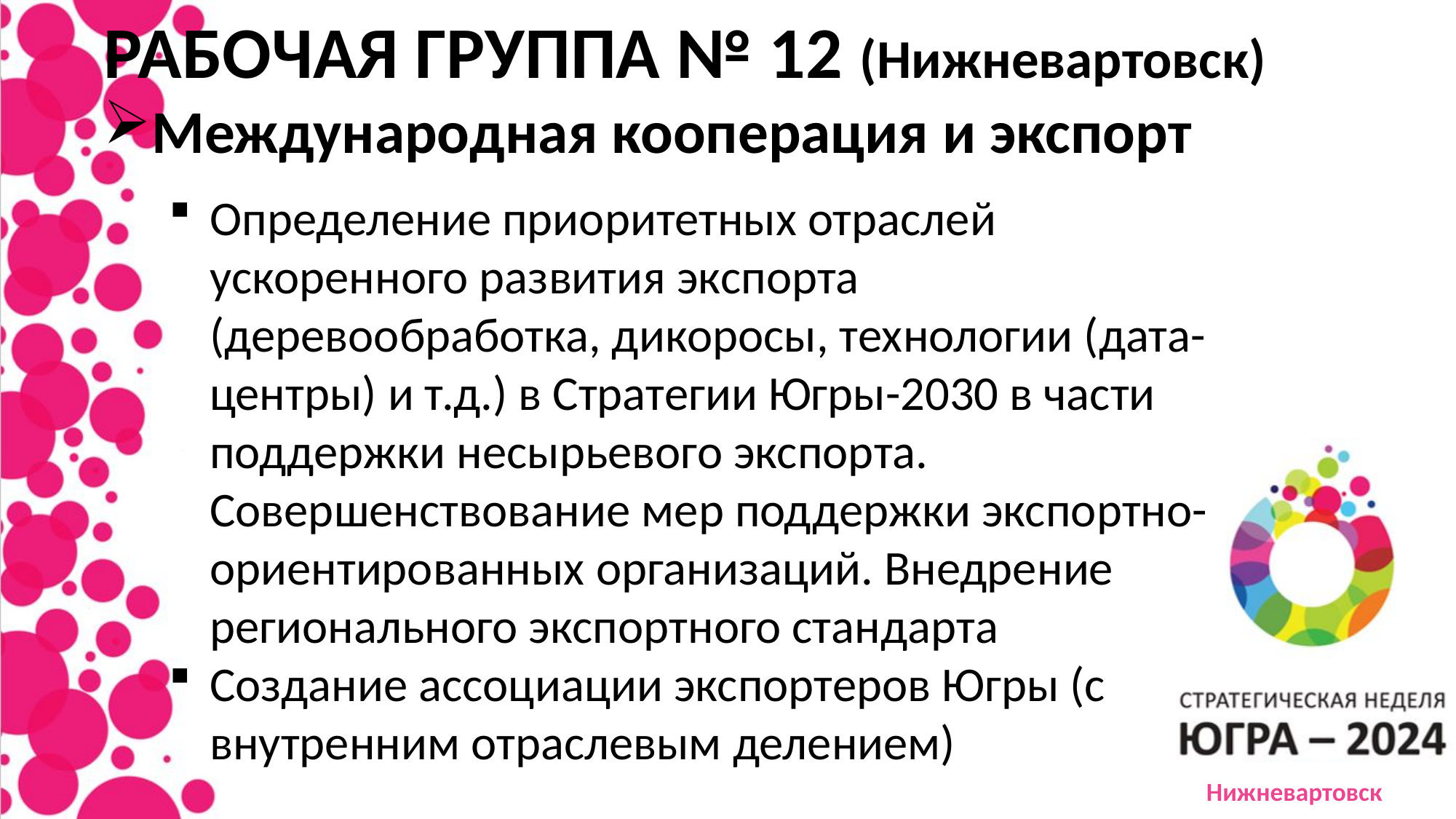

РАБОЧАЯ ГРУППА № 12 (Нижневартовск)
Международная кооперация и экспорт

Определение приоритетных отраслей ускоренного развития экспорта (деревообработка, дикоросы, технологии (дата-центры) и т.д.) в Стратегии Югры-2030 в части поддержки несырьевого экспорта. Совершенствование мер поддержки экспортно-ориентированных организаций. Внедрение регионального экспортного стандарта
Создание ассоциации экспортеров Югры (с внутренним отраслевым делением)

Нижневартовск